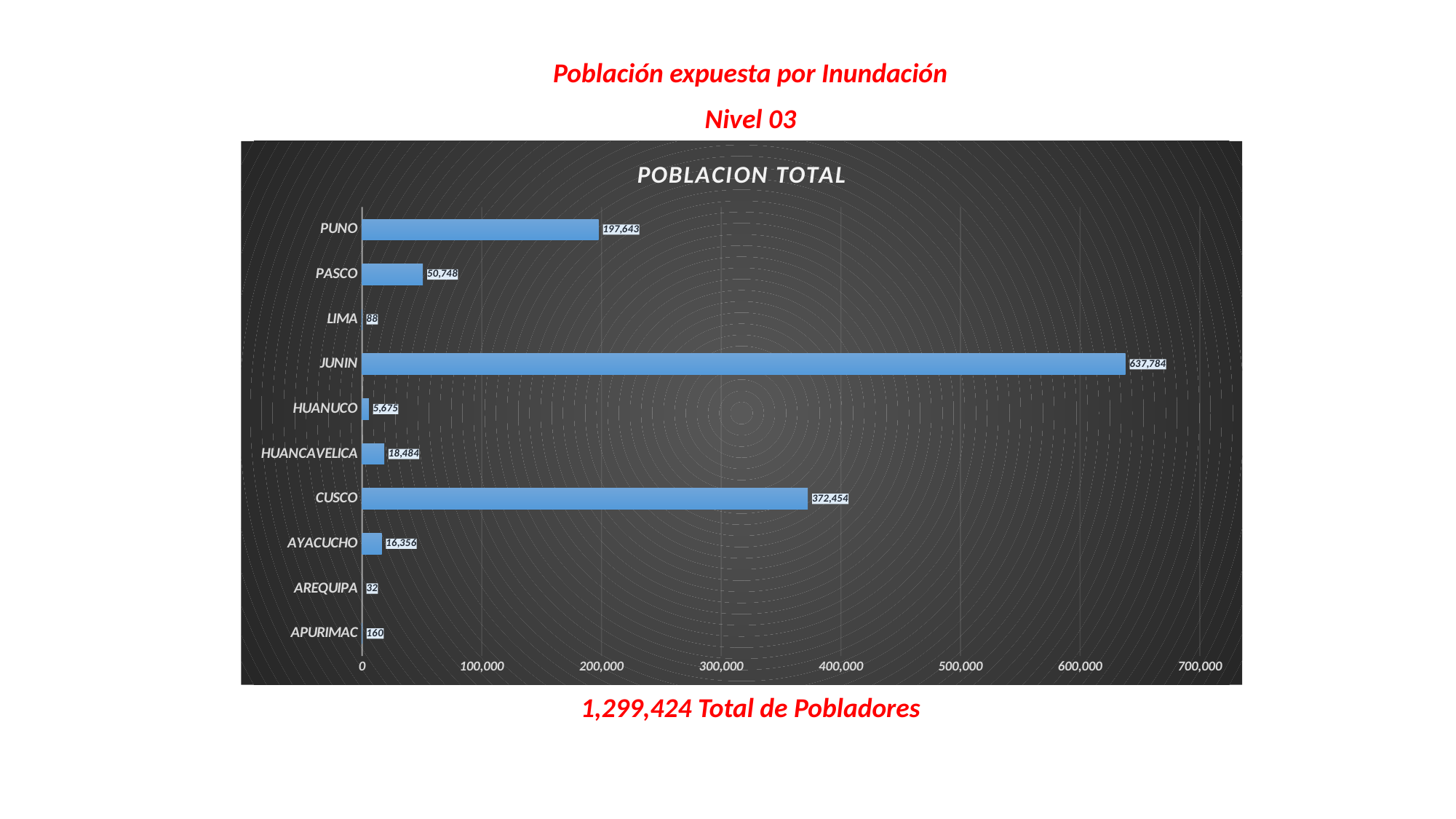

Población expuesta por Inundación
Nivel 03

### Chart: POBLACION TOTAL

| Category | POBLACION TOTAL |
|---|---|
| APURIMAC | 160.0 |
| AREQUIPA | 32.0 |
| AYACUCHO | 16356.0 |
| CUSCO | 372454.0 |
| HUANCAVELICA | 18484.0 |
| HUANUCO | 5675.0 |
| JUNIN | 637784.0 |
| LIMA | 88.0 |
| PASCO | 50748.0 |
| PUNO | 197643.0 |
1,299,424 Total de Pobladores